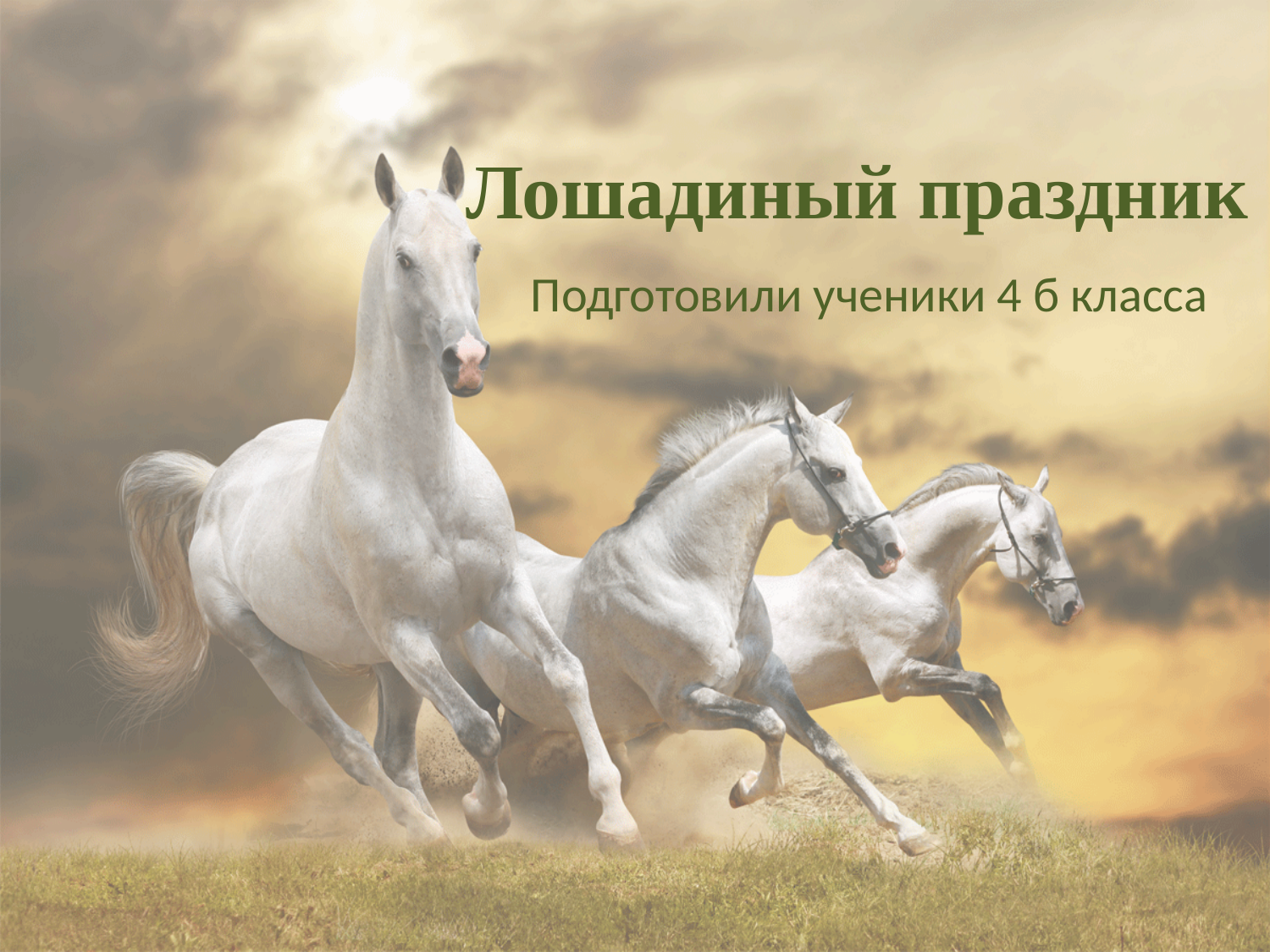

# Лошадиный праздник
Подготовили ученики 4 б класса